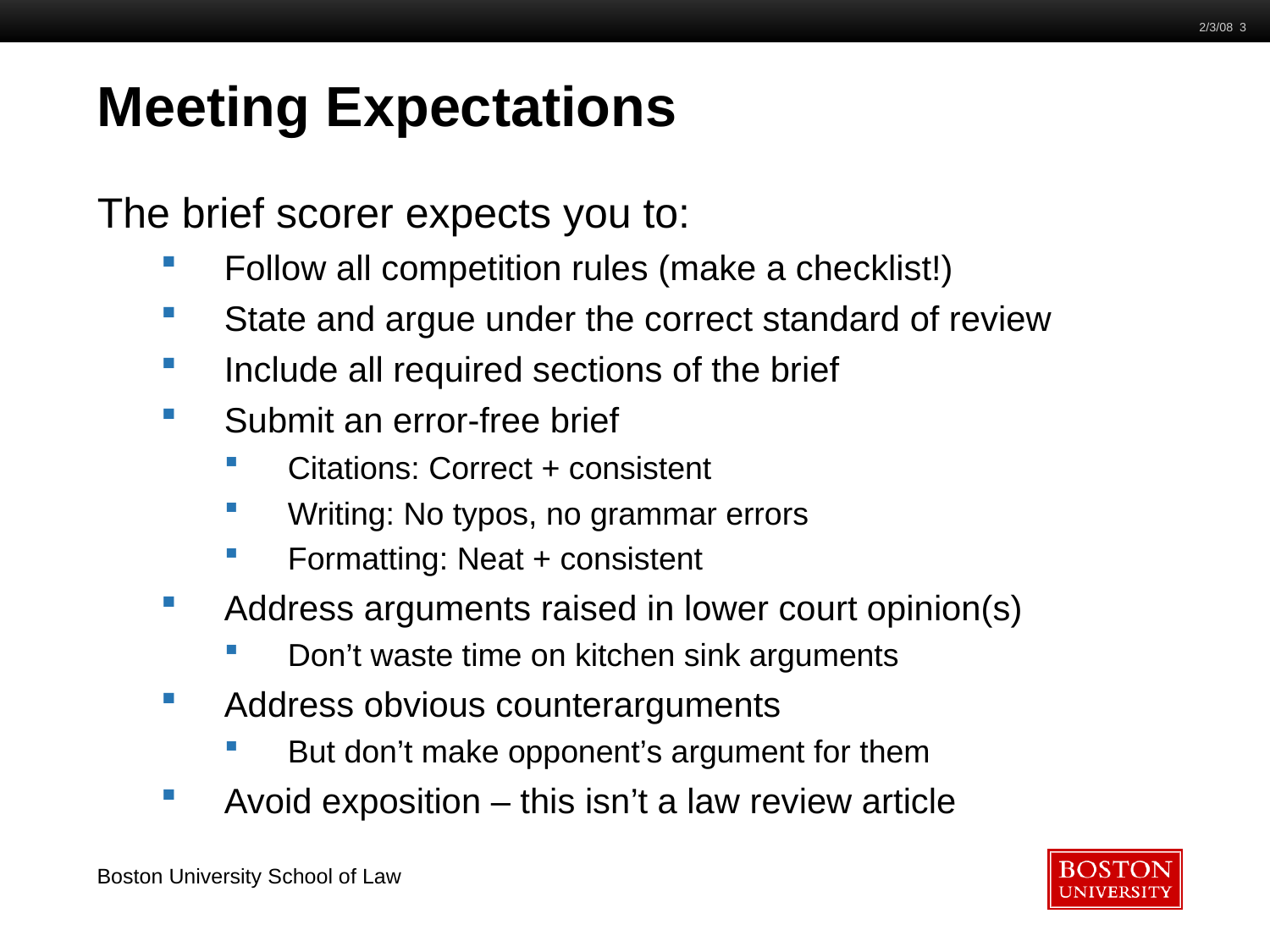

2/3/08  3
# Meeting Expectations
The brief scorer expects you to:
Follow all competition rules (make a checklist!)
State and argue under the correct standard of review
Include all required sections of the brief
Submit an error-free brief
Citations: Correct + consistent
Writing: No typos, no grammar errors
Formatting: Neat + consistent
Address arguments raised in lower court opinion(s)
Don’t waste time on kitchen sink arguments
Address obvious counterarguments
But don’t make opponent’s argument for them
Avoid exposition – this isn’t a law review article